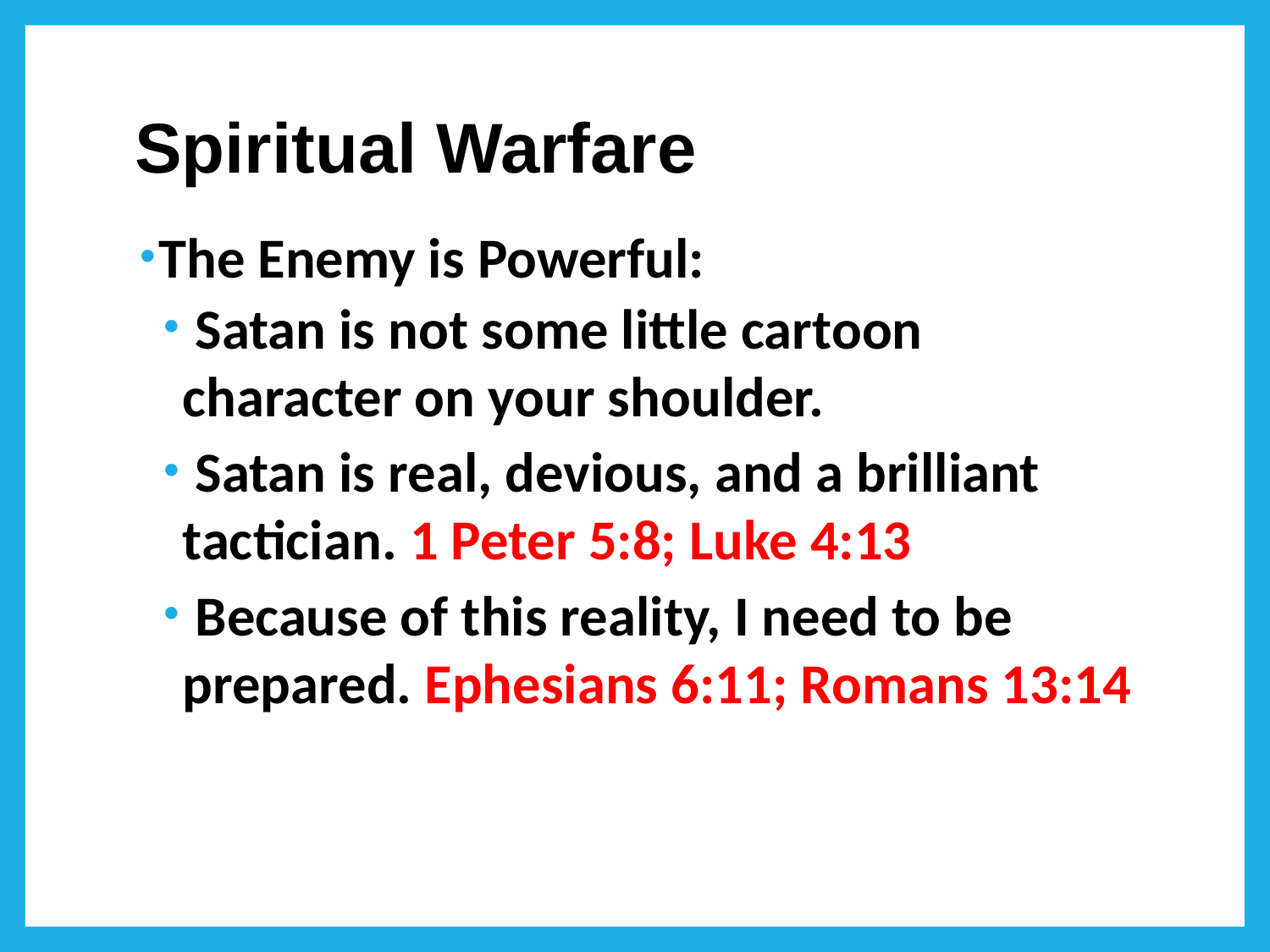

# Spiritual Warfare
The Enemy is Powerful:
 Satan is not some little cartoon character on your shoulder.
 Satan is real, devious, and a brilliant tactician. 1 Peter 5:8; Luke 4:13
 Because of this reality, I need to be prepared. Ephesians 6:11; Romans 13:14